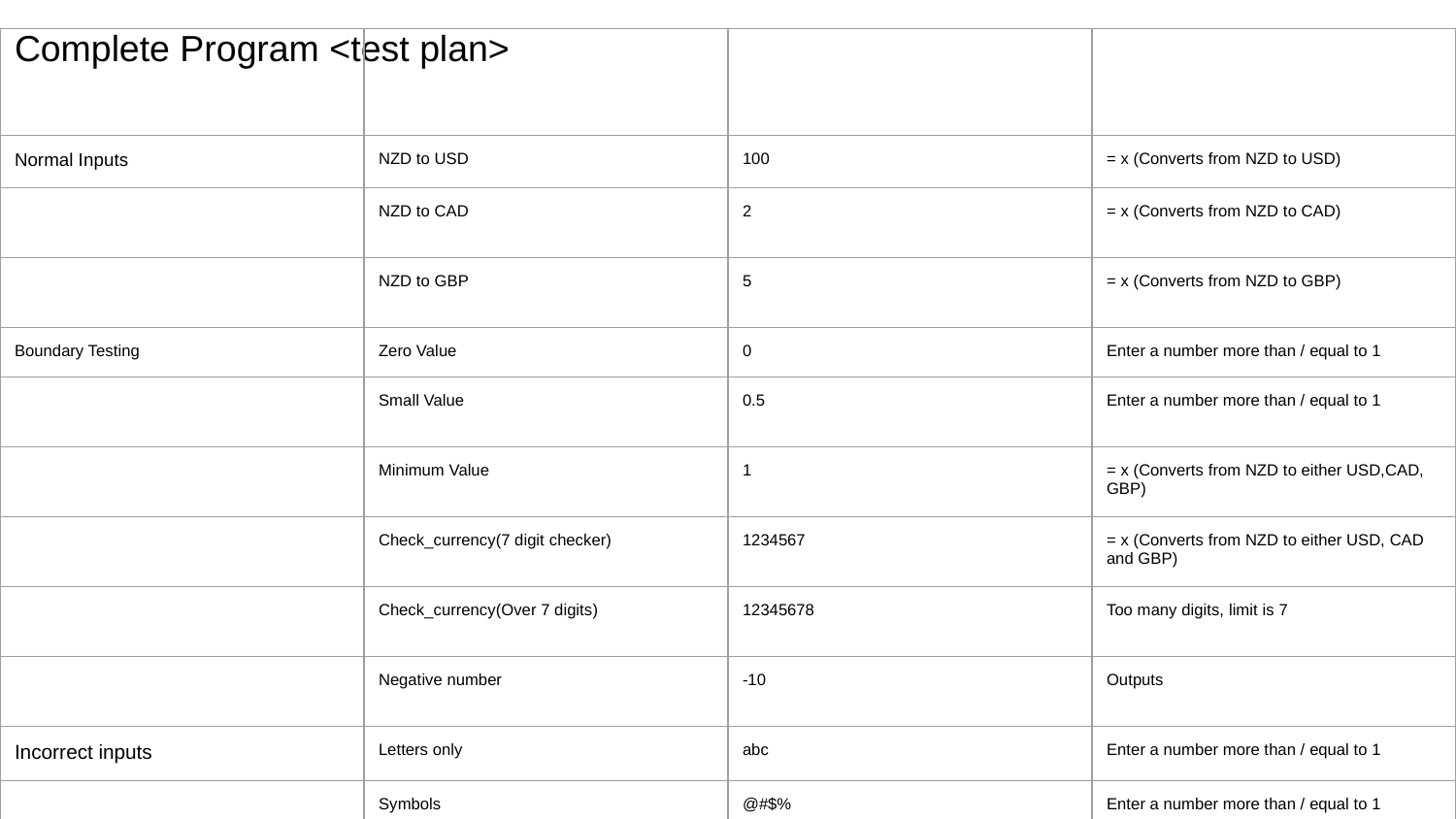

# Complete Program <test plan>
|  |  |  |  |
| --- | --- | --- | --- |
| Normal Inputs | NZD to USD | 100 | = x (Converts from NZD to USD) |
|  | NZD to CAD | 2 | = x (Converts from NZD to CAD) |
|  | NZD to GBP | 5 | = x (Converts from NZD to GBP) |
| Boundary Testing | Zero Value | 0 | Enter a number more than / equal to 1 |
|  | Small Value | 0.5 | Enter a number more than / equal to 1 |
|  | Minimum Value | 1 | = x (Converts from NZD to either USD,CAD, GBP) |
|  | Check\_currency(7 digit checker) | 1234567 | = x (Converts from NZD to either USD, CAD and GBP) |
|  | Check\_currency(Over 7 digits) | 12345678 | Too many digits, limit is 7 |
|  | Negative number | -10 | Outputs |
| Incorrect inputs | Letters only | abc | Enter a number more than / equal to 1 |
|  | Symbols | @#$% | Enter a number more than / equal to 1 |
|  | Empty input | (blank) | Enter a number more than / equal to 1 |
| GUI and buttons | Click Help | (click) | Help window opens |
|  | View History after converting | (click) | Last 5 results shown in popup |
|  | Export conversions | (click) | File saved, "Exported to file!" message shown |